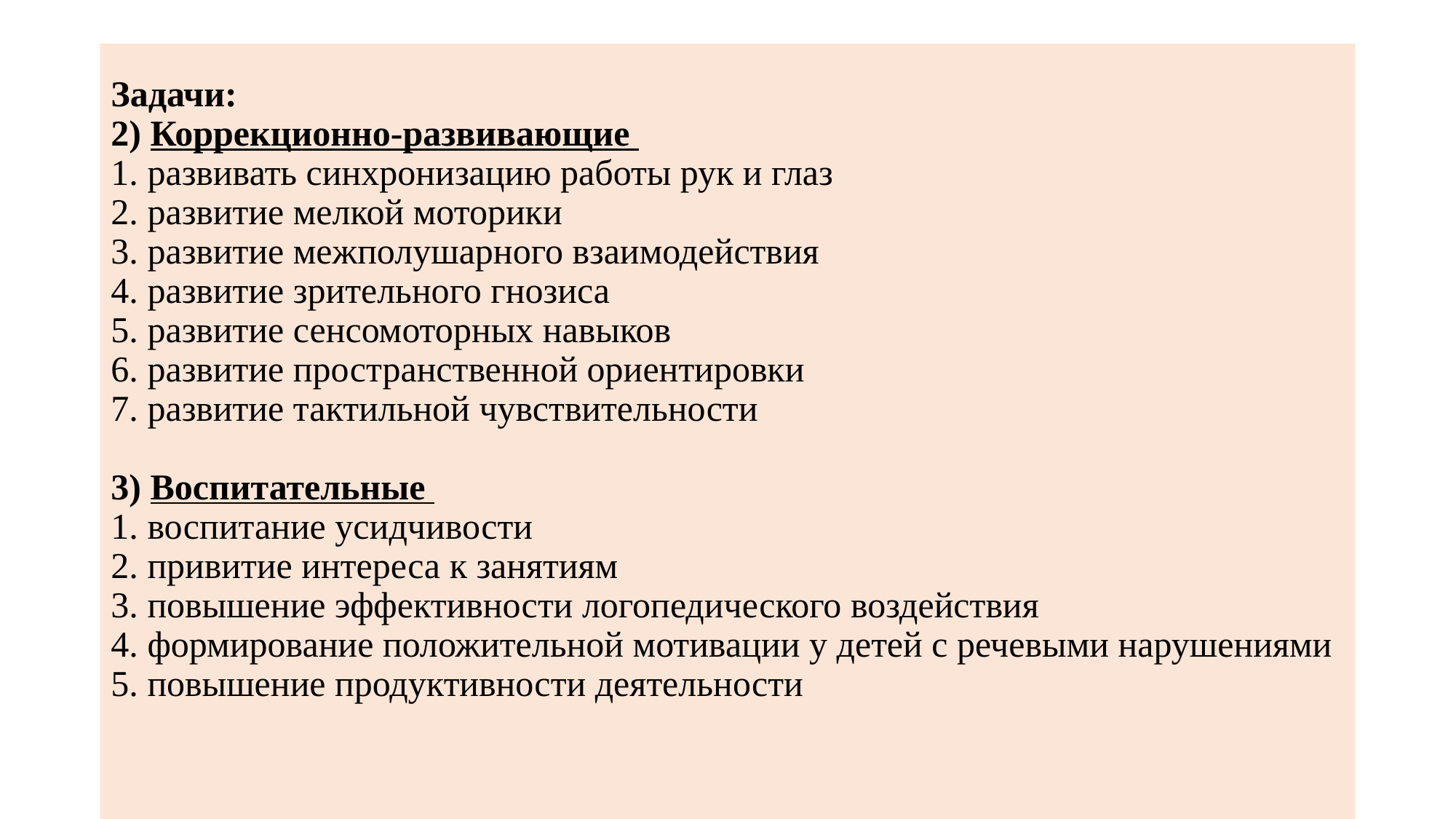

# Задачи: 2) Коррекционно-развивающие 1. развивать синхронизацию работы рук и глаз 2. развитие мелкой моторики 3. развитие межполушарного взаимодействия 4. развитие зрительного гнозиса 5. развитие сенсомоторных навыков 6. развитие пространственной ориентировки 7. развитие тактильной чувствительности 3) Воспитательные 1. воспитание усидчивости 2. привитие интереса к занятиям 3. повышение эффективности логопедического воздействия 4. формирование положительной мотивации у детей с речевыми нарушениями 5. повышение продуктивности деятельности